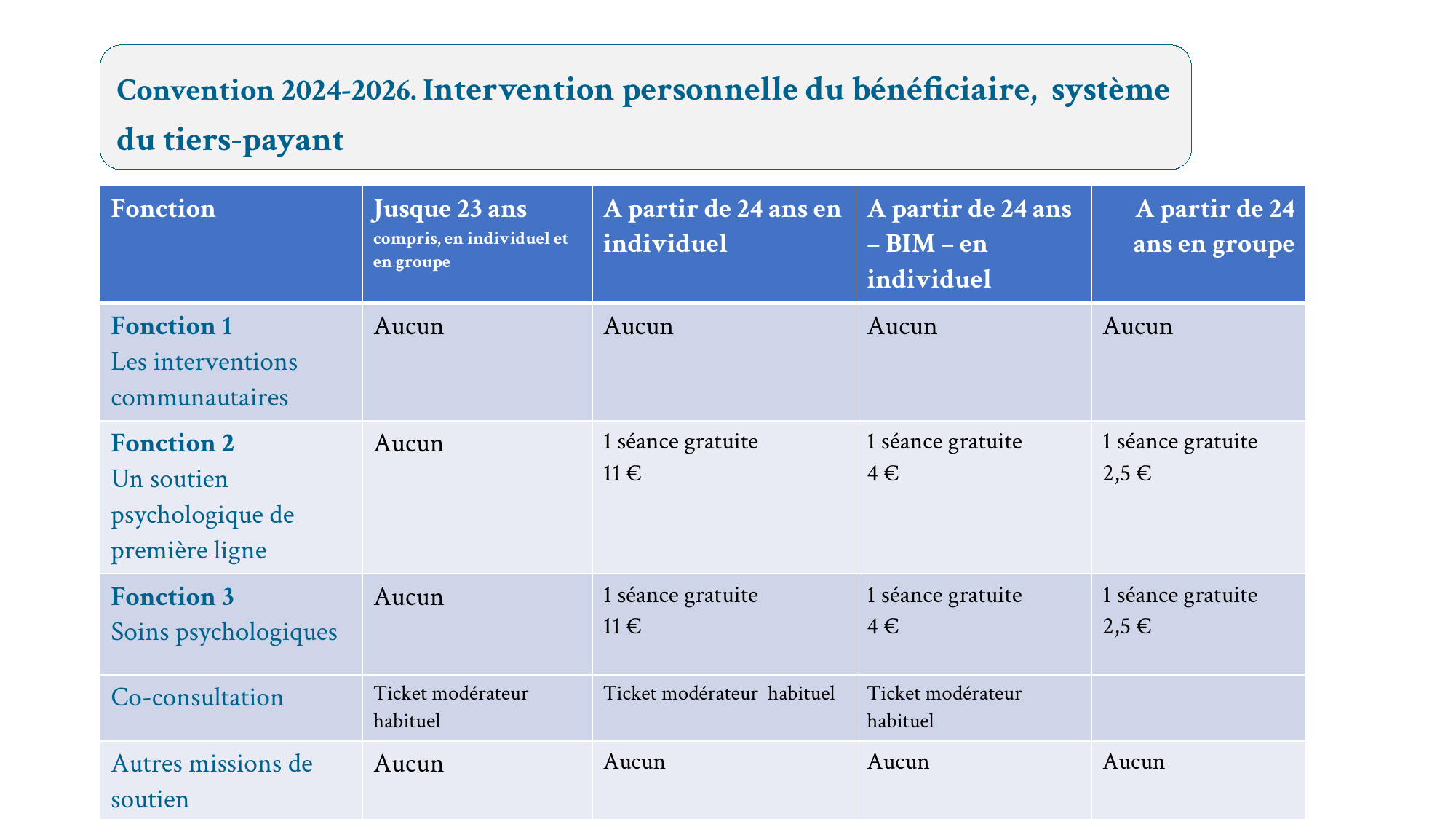

Convention 2024-2026. Intervention personnelle du bénéficiaire,  système du tiers-payant
| Fonction | Jusque 23 ans compris, en individuel et en groupe | A partir de 24 ans en individuel | A partir de 24 ans – BIM – en individuel | A partir de 24 ans en groupe |
| --- | --- | --- | --- | --- |
| Fonction 1 Les interventions communautaires | Aucun | Aucun | Aucun | Aucun |
| Fonction 2 Un soutien psychologique de première ligne | Aucun | 1 séance gratuite 11 € | 1 séance gratuite 4 € | 1 séance gratuite 2,5 € |
| Fonction 3 Soins psychologiques | Aucun | 1 séance gratuite 11 € | 1 séance gratuite 4 € | 1 séance gratuite 2,5 € |
| Co-consultation | Ticket modérateur habituel | Ticket modérateur habituel | Ticket modérateur habituel |  |
| Autres missions de soutien | Aucun | Aucun | Aucun | Aucun |